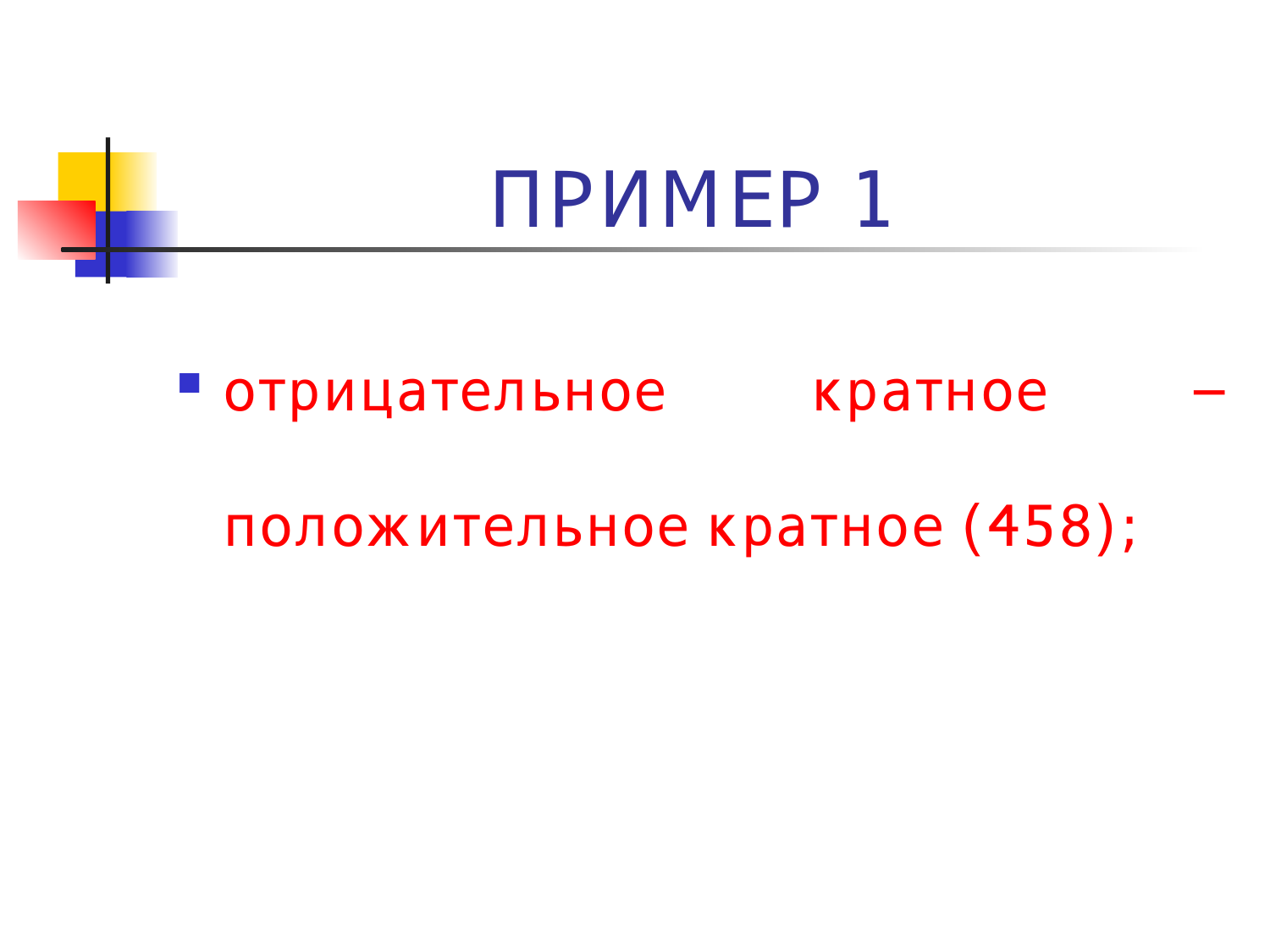

# ПРИМЕР 1
отрицательное кратное – положительное кратное (458);